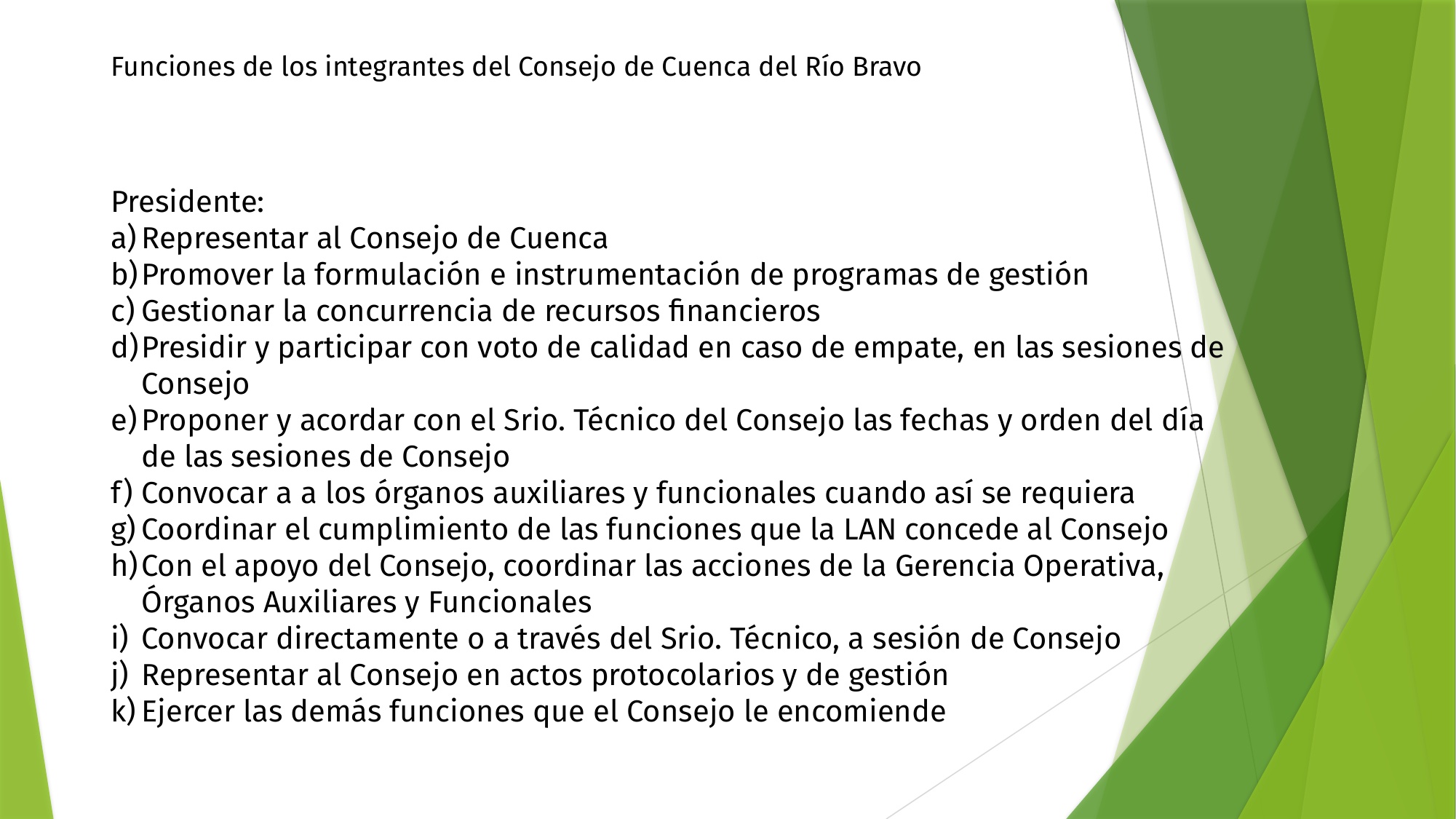

# Funciones de los integrantes del Consejo de Cuenca del Río Bravo
Presidente:
Representar al Consejo de Cuenca
Promover la formulación e instrumentación de programas de gestión
Gestionar la concurrencia de recursos financieros
Presidir y participar con voto de calidad en caso de empate, en las sesiones de Consejo
Proponer y acordar con el Srio. Técnico del Consejo las fechas y orden del día de las sesiones de Consejo
Convocar a a los órganos auxiliares y funcionales cuando así se requiera
Coordinar el cumplimiento de las funciones que la LAN concede al Consejo
Con el apoyo del Consejo, coordinar las acciones de la Gerencia Operativa, Órganos Auxiliares y Funcionales
Convocar directamente o a través del Srio. Técnico, a sesión de Consejo
Representar al Consejo en actos protocolarios y de gestión
Ejercer las demás funciones que el Consejo le encomiende